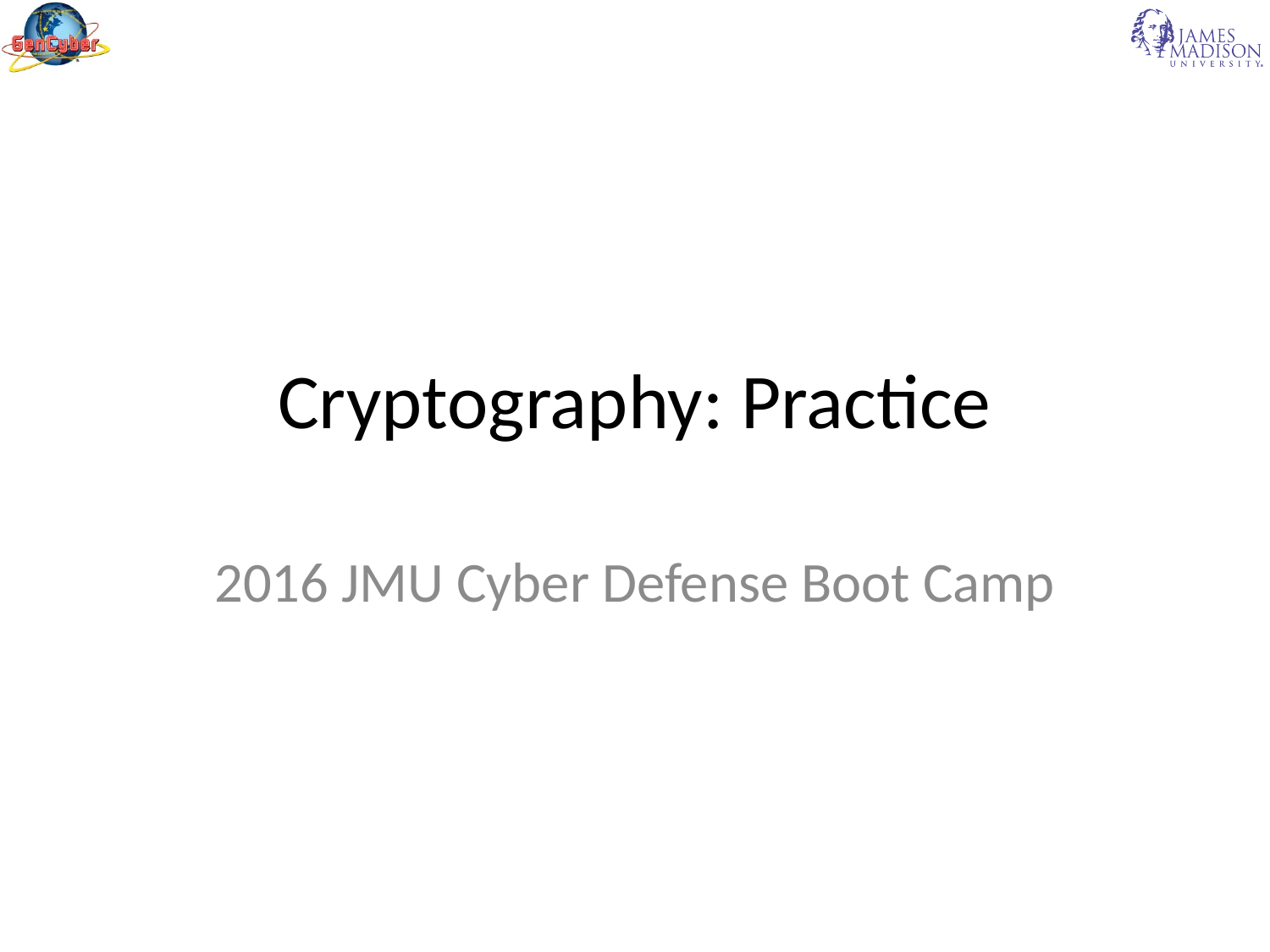

# Cryptography: Practice
2016 JMU Cyber Defense Boot Camp